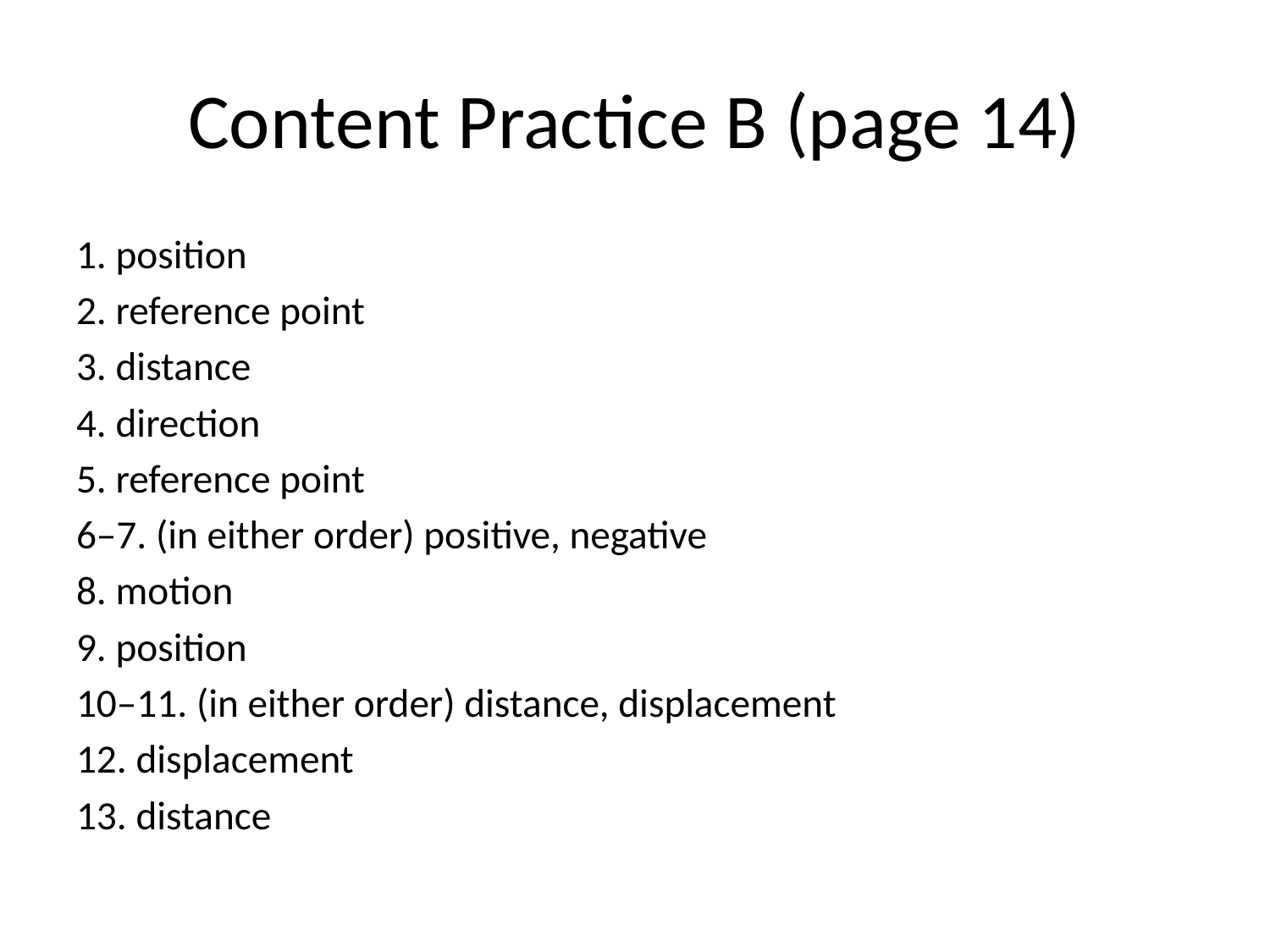

# Content Practice B (page 14)
1. position
2. reference point
3. distance
4. direction
5. reference point
6–7. (in either order) positive, negative
8. motion
9. position
10–11. (in either order) distance, displacement
12. displacement
13. distance